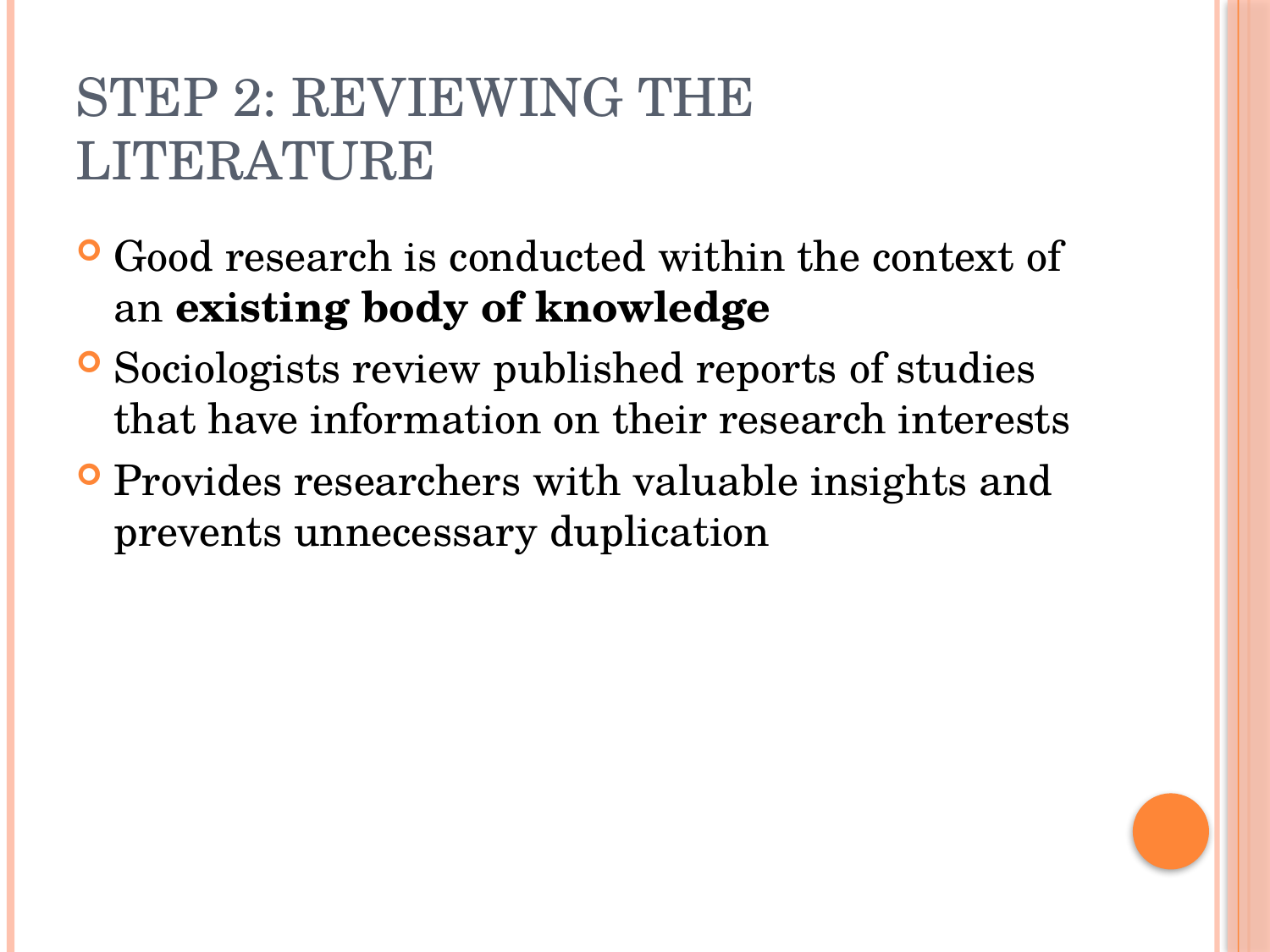

# Step 2: Reviewing the Literature
Good research is conducted within the context of an existing body of knowledge
Sociologists review published reports of studies that have information on their research interests
Provides researchers with valuable insights and prevents unnecessary duplication